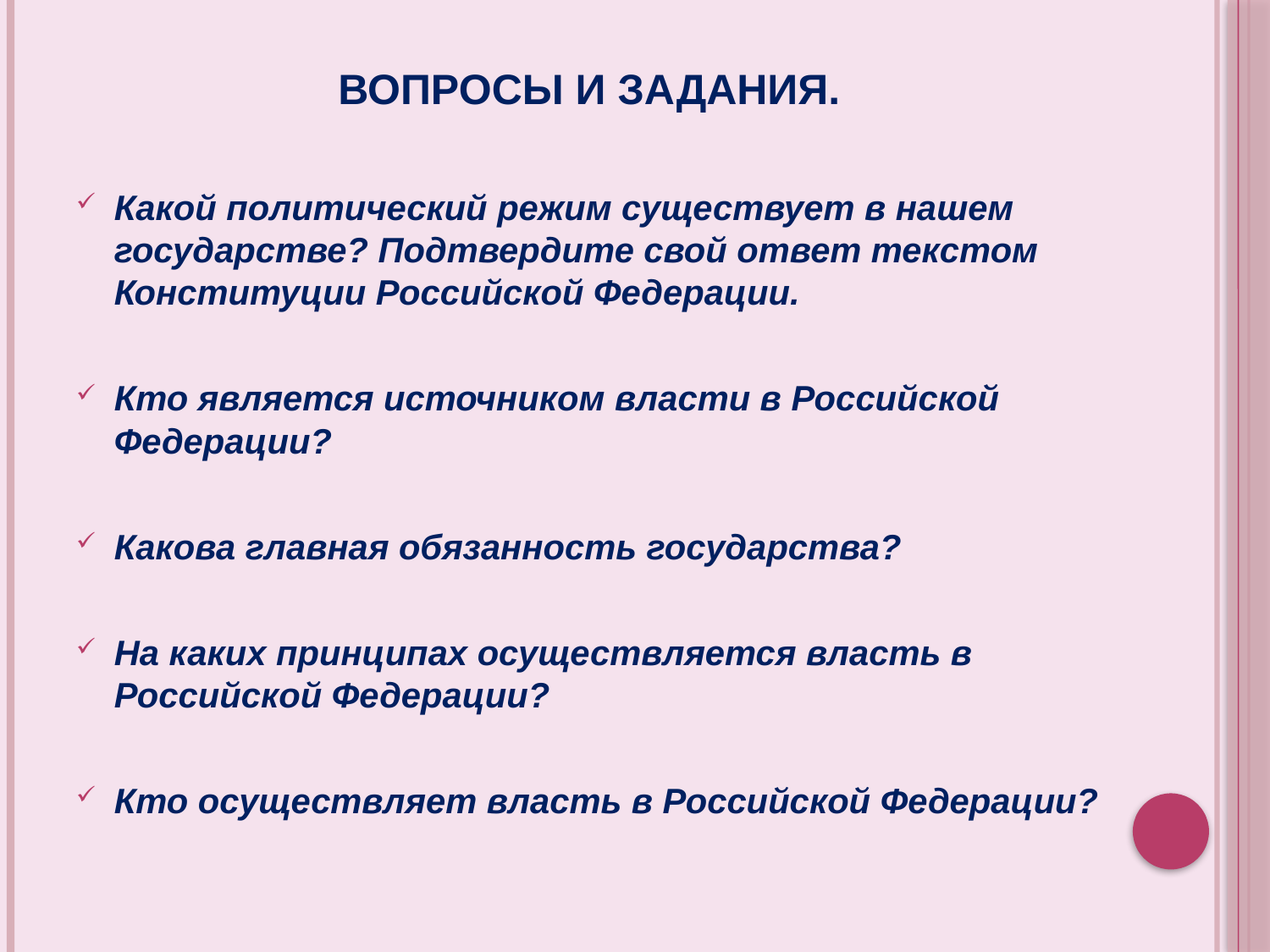

ВОПРОСЫ И ЗАДАНИЯ.

Какой политический режим существует в нашем государстве? Подтвердите свой ответ текстом Конституции Российской Федерации.

Кто является источником власти в Российской Федерации?

Какова главная обязанность государства?

На каких принципах осуществляется власть в Российской Федерации?

Кто осуществляет власть в Российской Федерации?